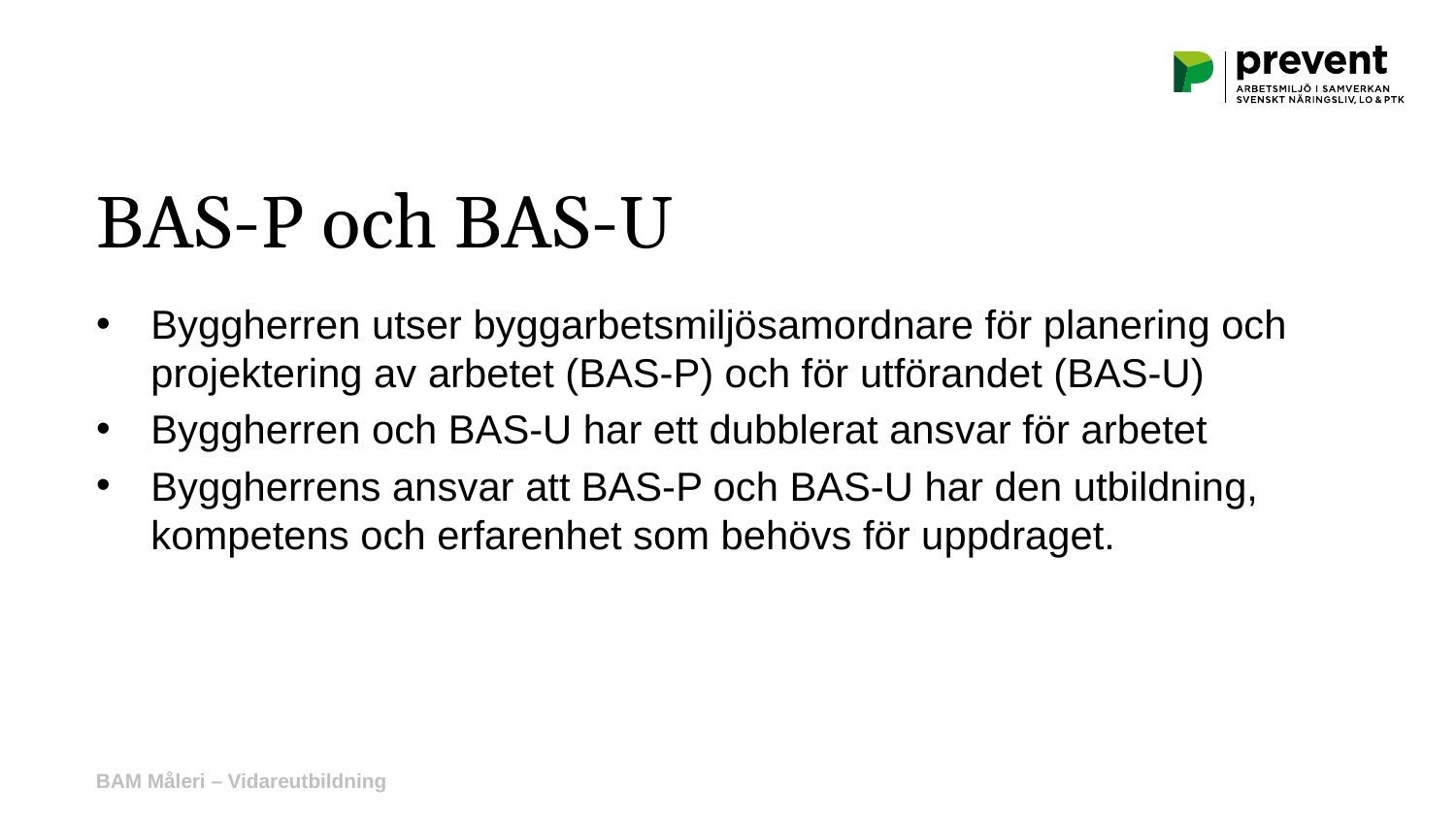

BAS-P och BAS-U
Byggherren utser byggarbetsmiljösamordnare för planering och projektering av arbetet (BAS-P) och för utförandet (BAS-U)
Byggherren och BAS-U har ett dubblerat ansvar för arbetet
Byggherrens ansvar att BAS-P och BAS-U har den utbildning, kompetens och erfarenhet som behövs för uppdraget.

BAM Måleri – Vidareutbildning